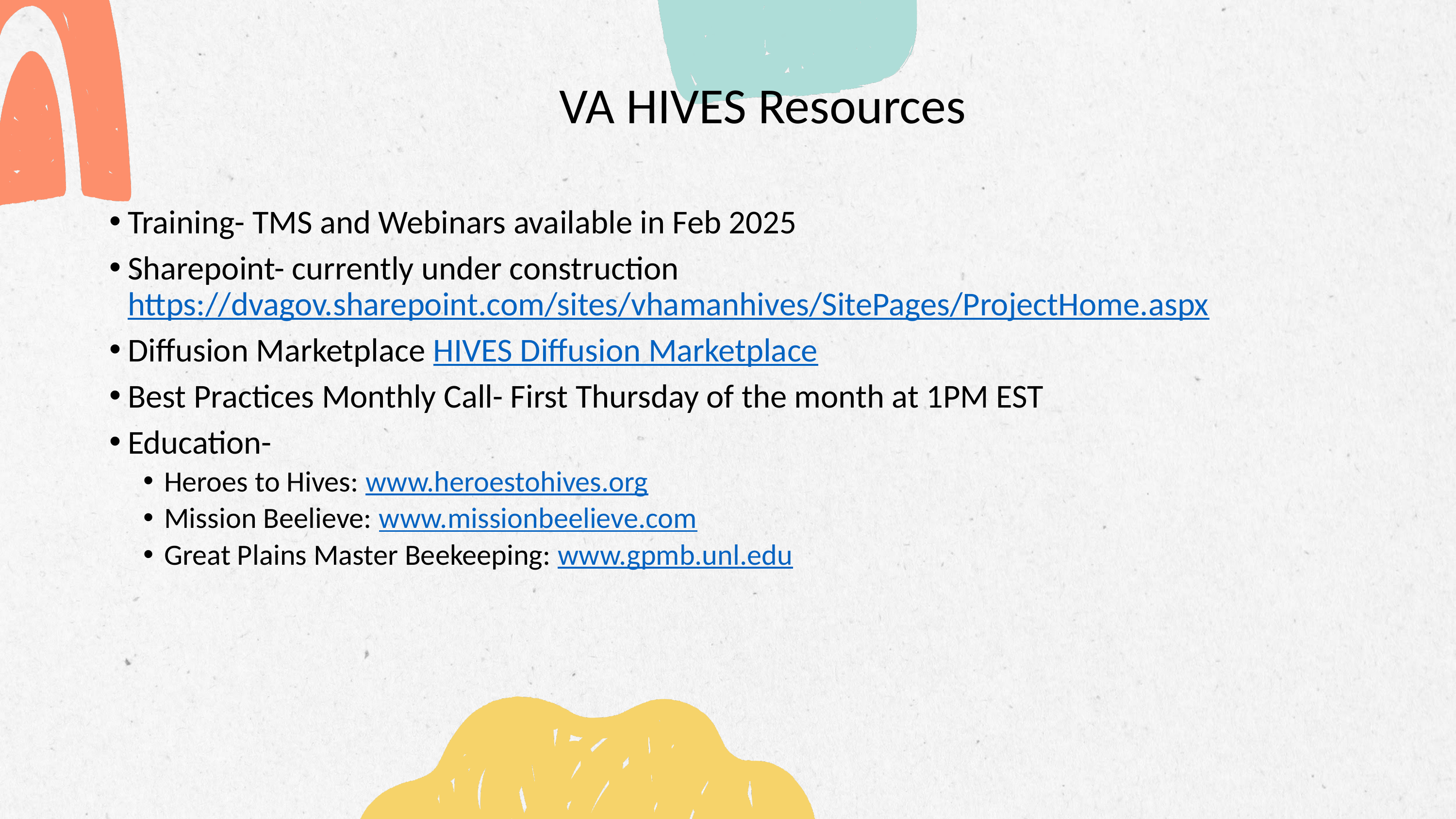

VA HIVES Resources
Training- TMS and Webinars available in Feb 2025
Sharepoint- currently under construction https://dvagov.sharepoint.com/sites/vhamanhives/SitePages/ProjectHome.aspx
Diffusion Marketplace HIVES Diffusion Marketplace
Best Practices Monthly Call- First Thursday of the month at 1PM EST
Education-
Heroes to Hives: www.heroestohives.org
Mission Beelieve: www.missionbeelieve.com
Great Plains Master Beekeeping: www.gpmb.unl.edu